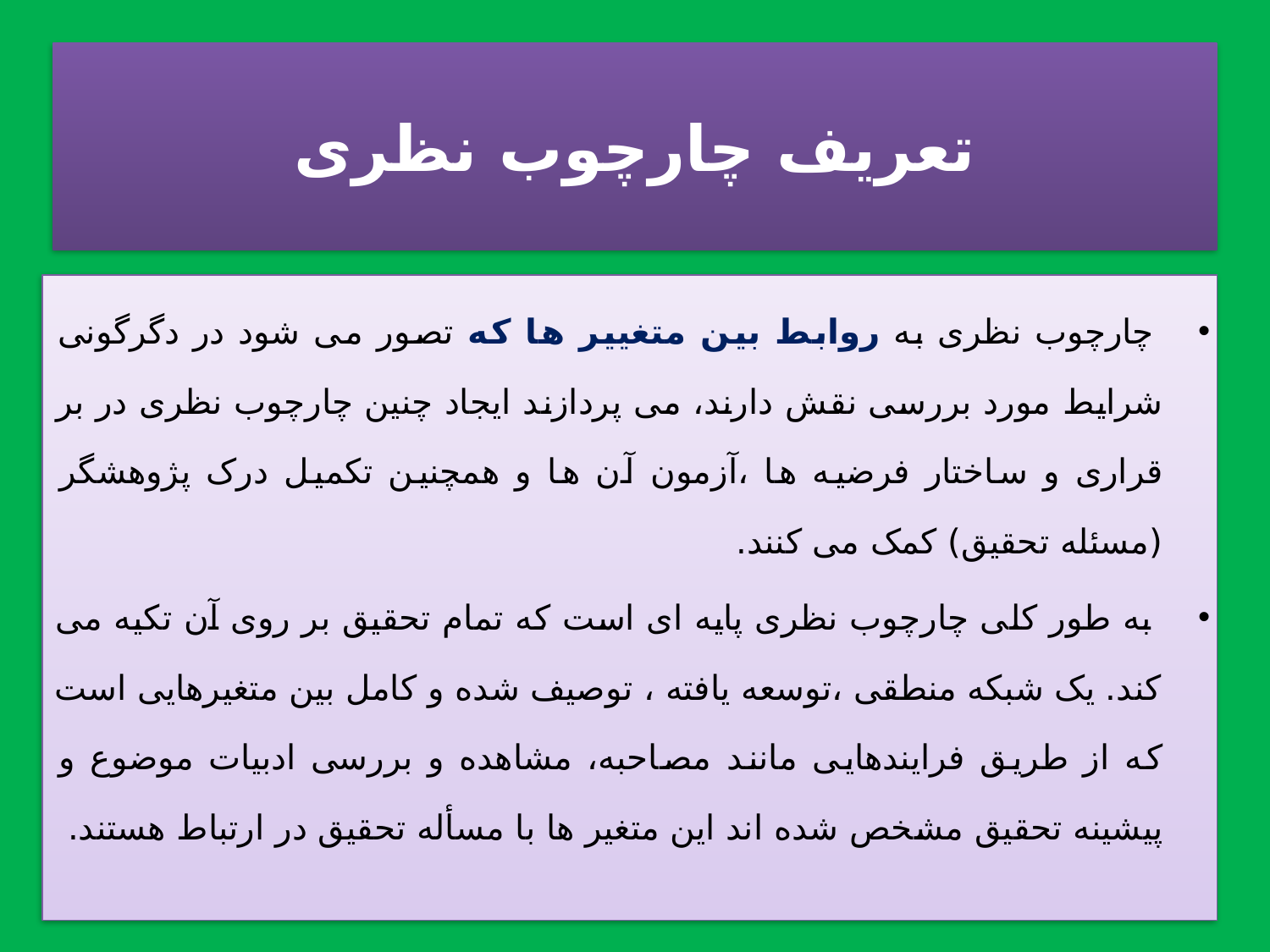

# تعریف چارچوب نظری
 چارچوب نظری به روابط بین متغییر ها که تصور می شود در دگرگونی شرایط مورد بررسی نقش دارند، می پردازند ایجاد چنین چارچوب نظری در بر قراری و ساختار فرضیه ها ،آزمون آن ها و همچنین تکمیل درک پژوهشگر (مسئله تحقیق) کمک می کنند.
 به طور کلی چارچوب نظری پایه ای است که تمام تحقیق بر روی آن تکیه می کند. یک شبکه منطقی ،توسعه یافته ، توصیف شده و کامل بین متغیرهایی است که از طریق فرایندهایی مانند مصاحبه، مشاهده و بررسی ادبیات موضوع و پیشینه تحقیق مشخص شده اند این متغیر ها با مسأله تحقیق در ارتباط هستند.